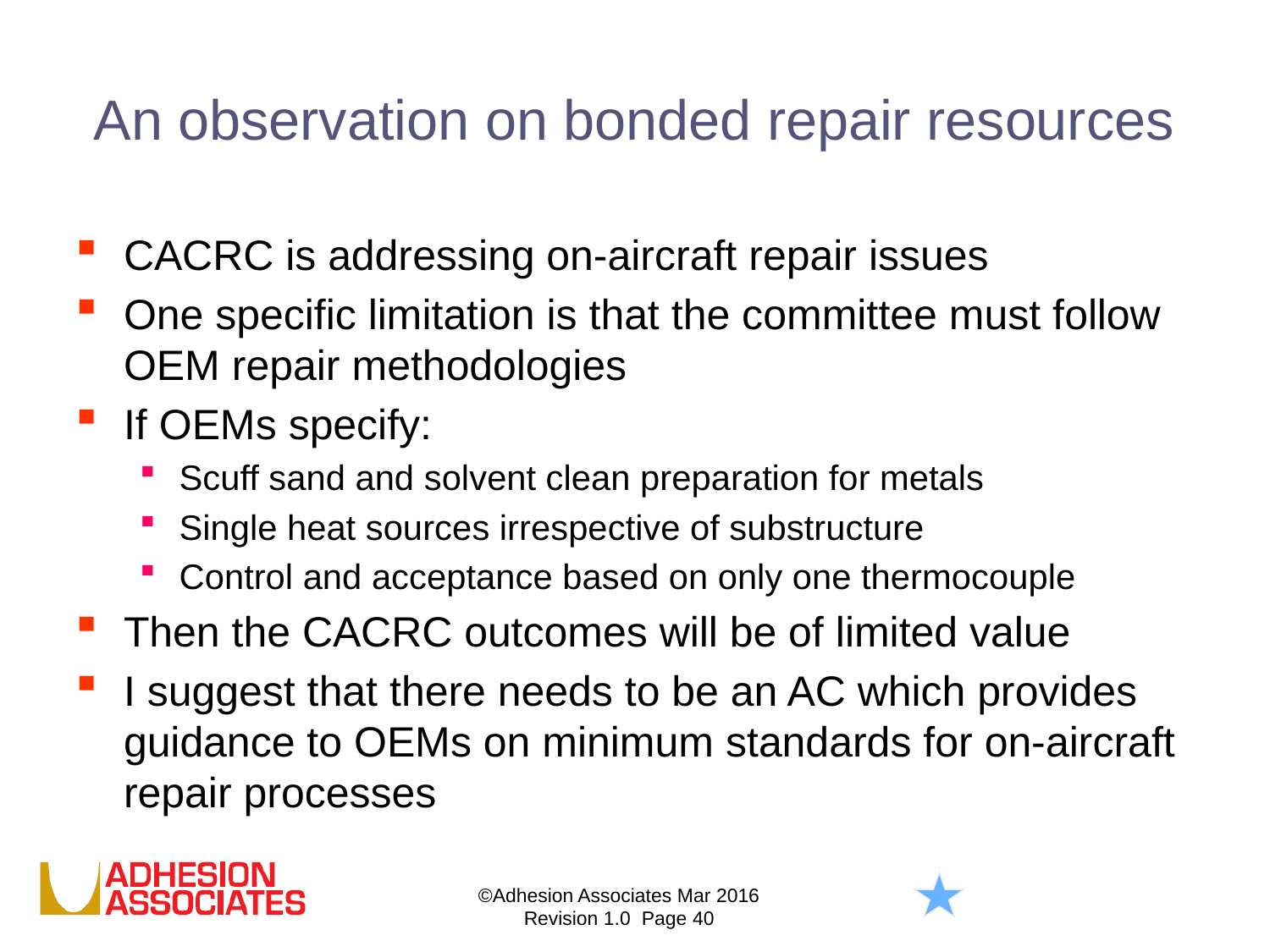

# An observation on bonded repair resources
CACRC is addressing on-aircraft repair issues
One specific limitation is that the committee must follow OEM repair methodologies
If OEMs specify:
Scuff sand and solvent clean preparation for metals
Single heat sources irrespective of substructure
Control and acceptance based on only one thermocouple
Then the CACRC outcomes will be of limited value
I suggest that there needs to be an AC which provides guidance to OEMs on minimum standards for on-aircraft repair processes